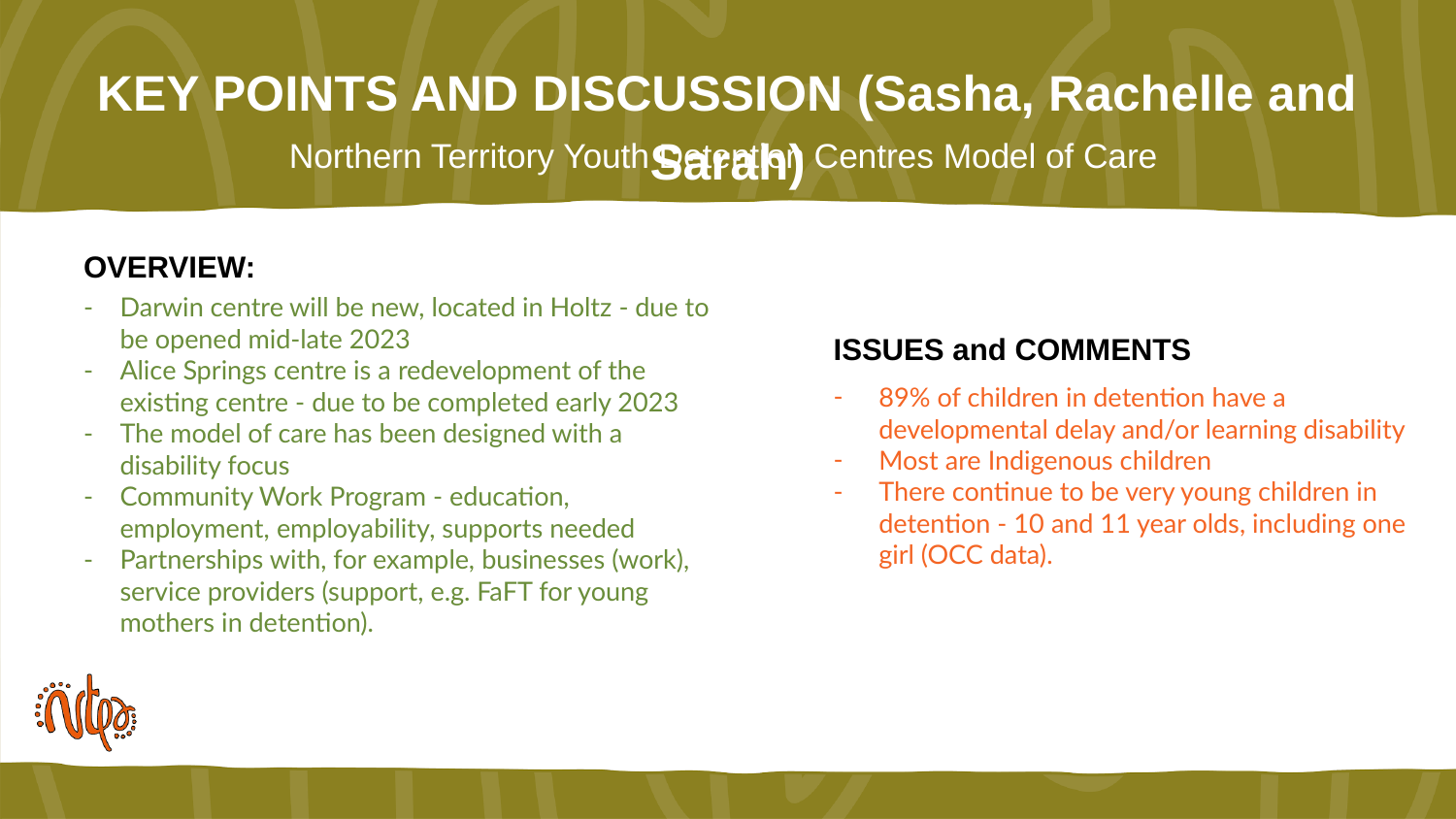

KEY POINTS AND DISCUSSION (Sasha, Rachelle and Sarah)
Northern Territory Youth Detention Centres Model of Care
OVERVIEW:

Darwin centre will be new, located in Holtz - due to be opened mid-late 2023
Alice Springs centre is a redevelopment of the existing centre - due to be completed early 2023
The model of care has been designed with a disability focus
Community Work Program - education, employment, employability, supports needed
Partnerships with, for example, businesses (work), service providers (support, e.g. FaFT for young mothers in detention).
ISSUES and COMMENTS

89% of children in detention have a developmental delay and/or learning disability
Most are Indigenous children
There continue to be very young children in detention - 10 and 11 year olds, including one girl (OCC data).